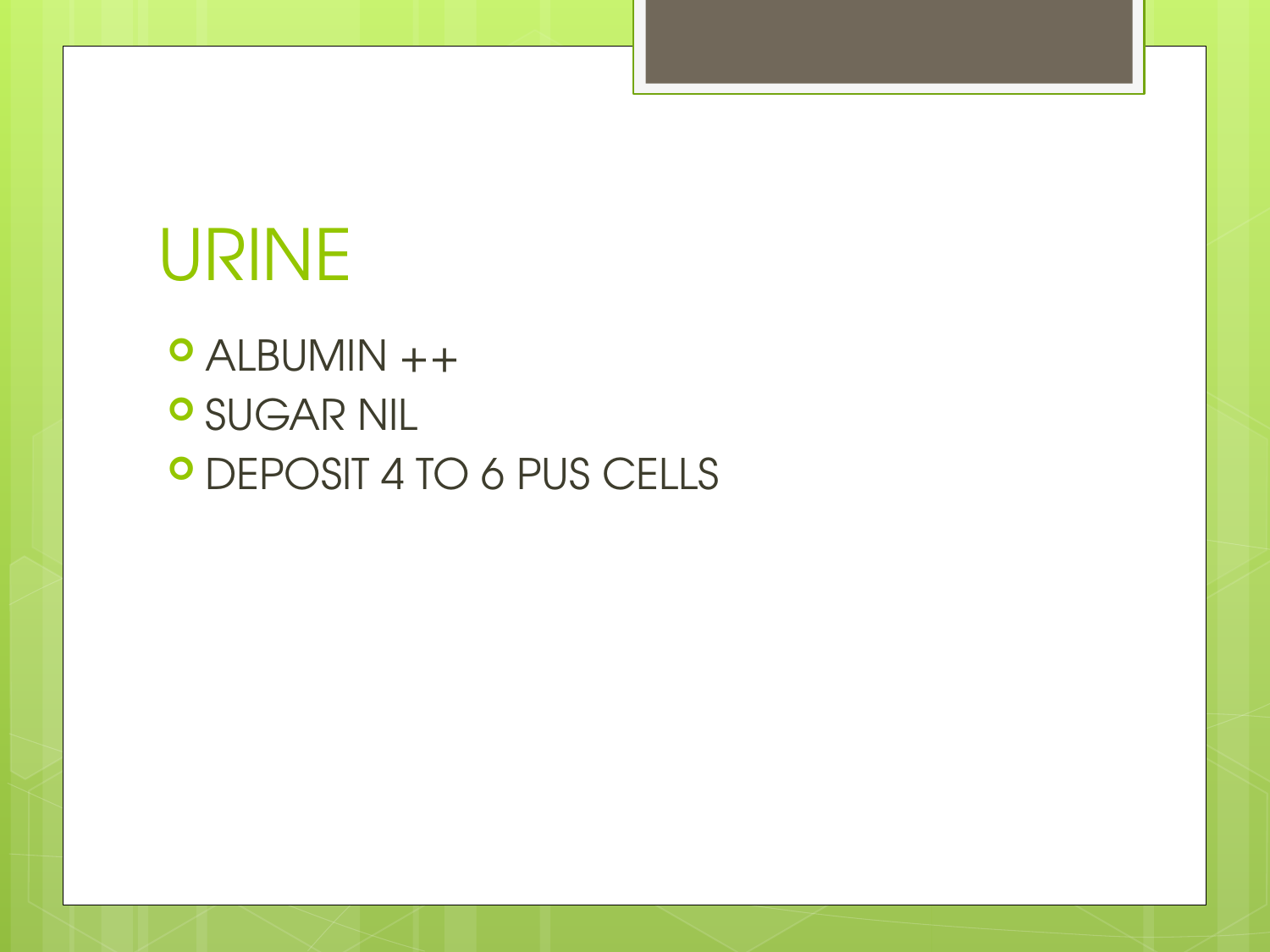

# URINE
ALBUMIN ++
SUGAR NIL
DEPOSIT 4 TO 6 PUS CELLS